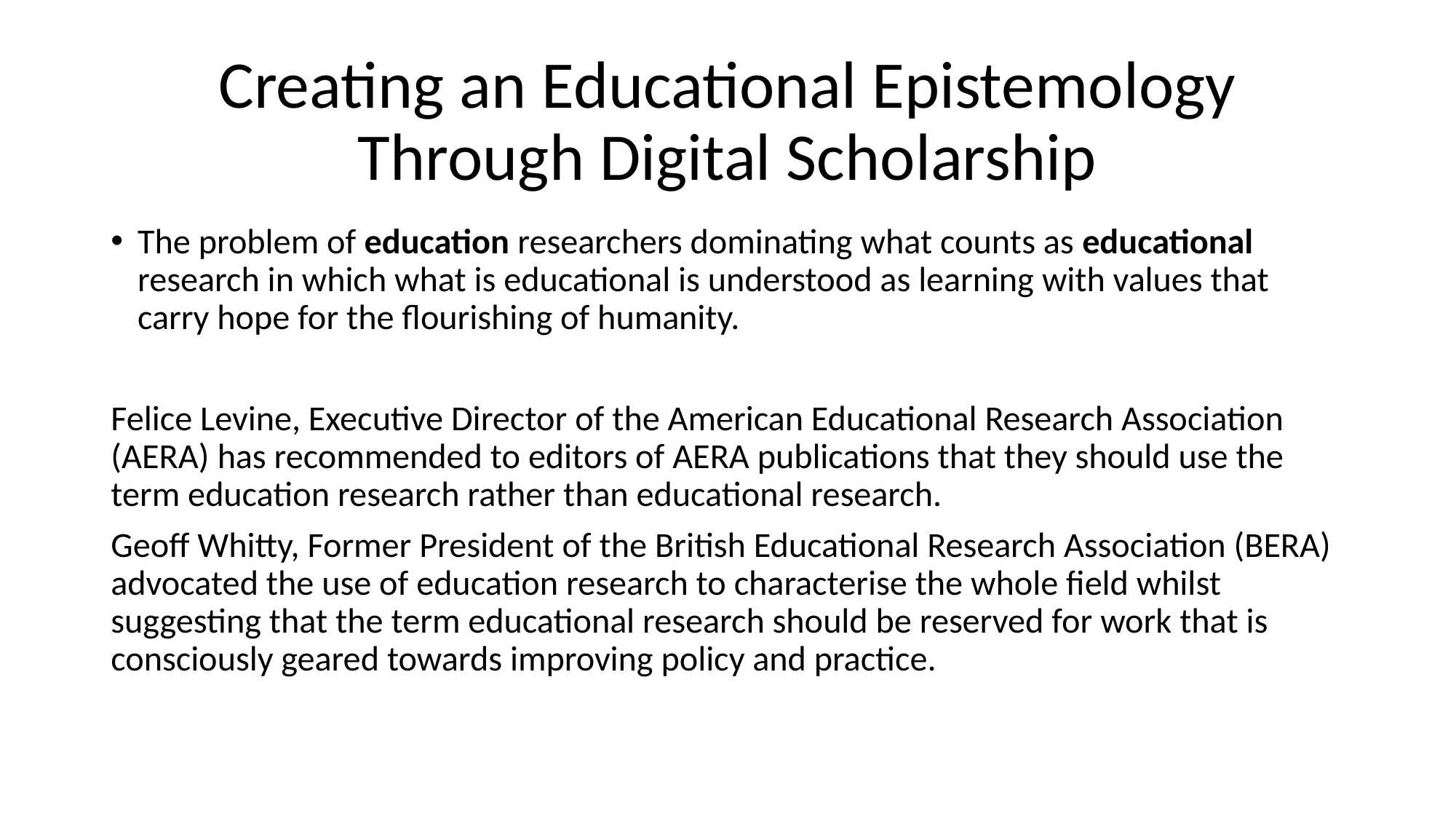

# Creating an Educational Epistemology Through Digital Scholarship
The problem of education researchers dominating what counts as educational research in which what is educational is understood as learning with values that carry hope for the flourishing of humanity.

Felice Levine, Executive Director of the American Educational Research Association (AERA) has recommended to editors of AERA publications that they should use the term education research rather than educational research.
Geoff Whitty, Former President of the British Educational Research Association (BERA) advocated the use of education research to characterise the whole field whilst suggesting that the term educational research should be reserved for work that is consciously geared towards improving policy and practice.